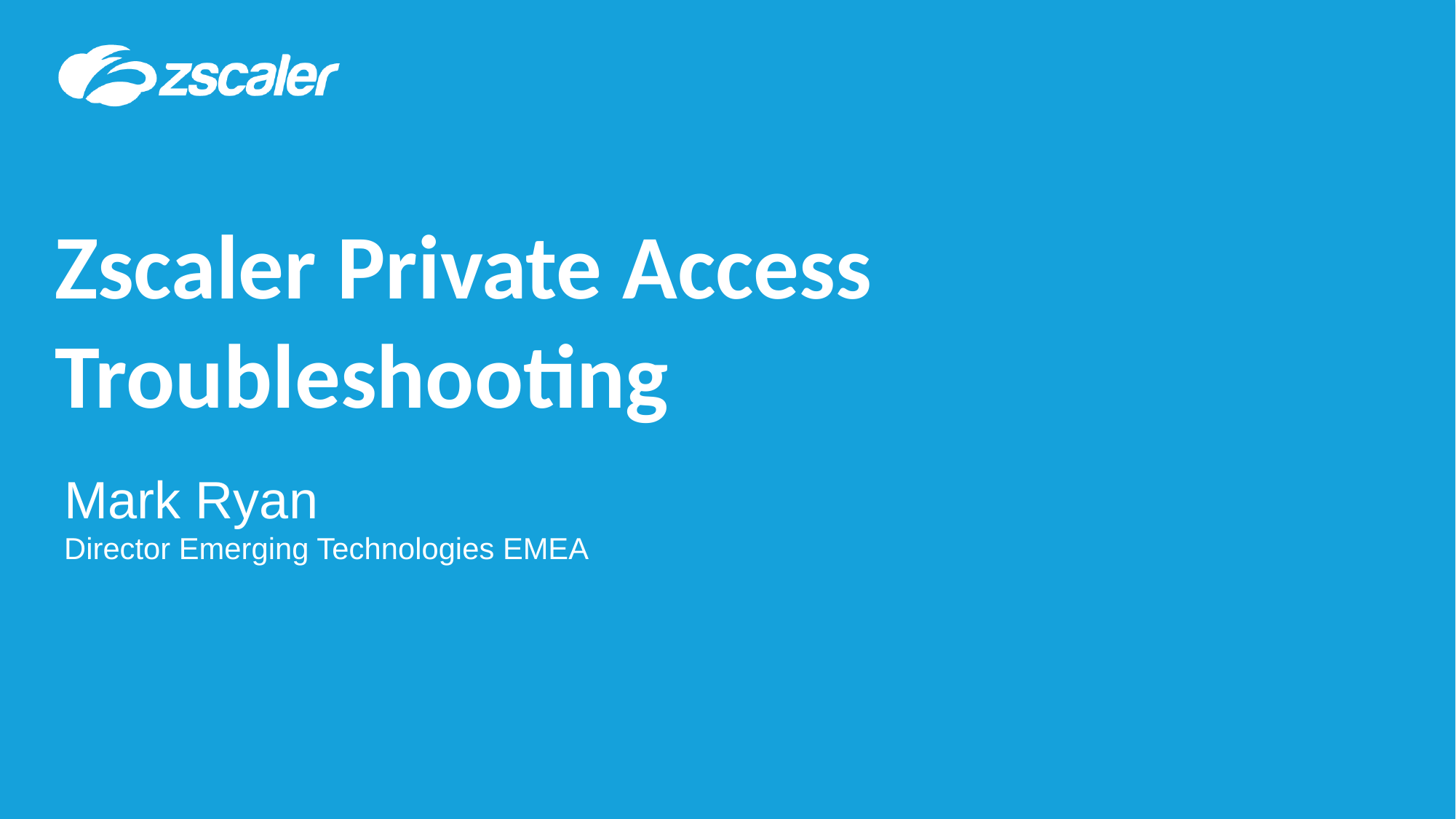

# Zscaler Private Access Troubleshooting
Mark Ryan
Director Emerging Technologies EMEA